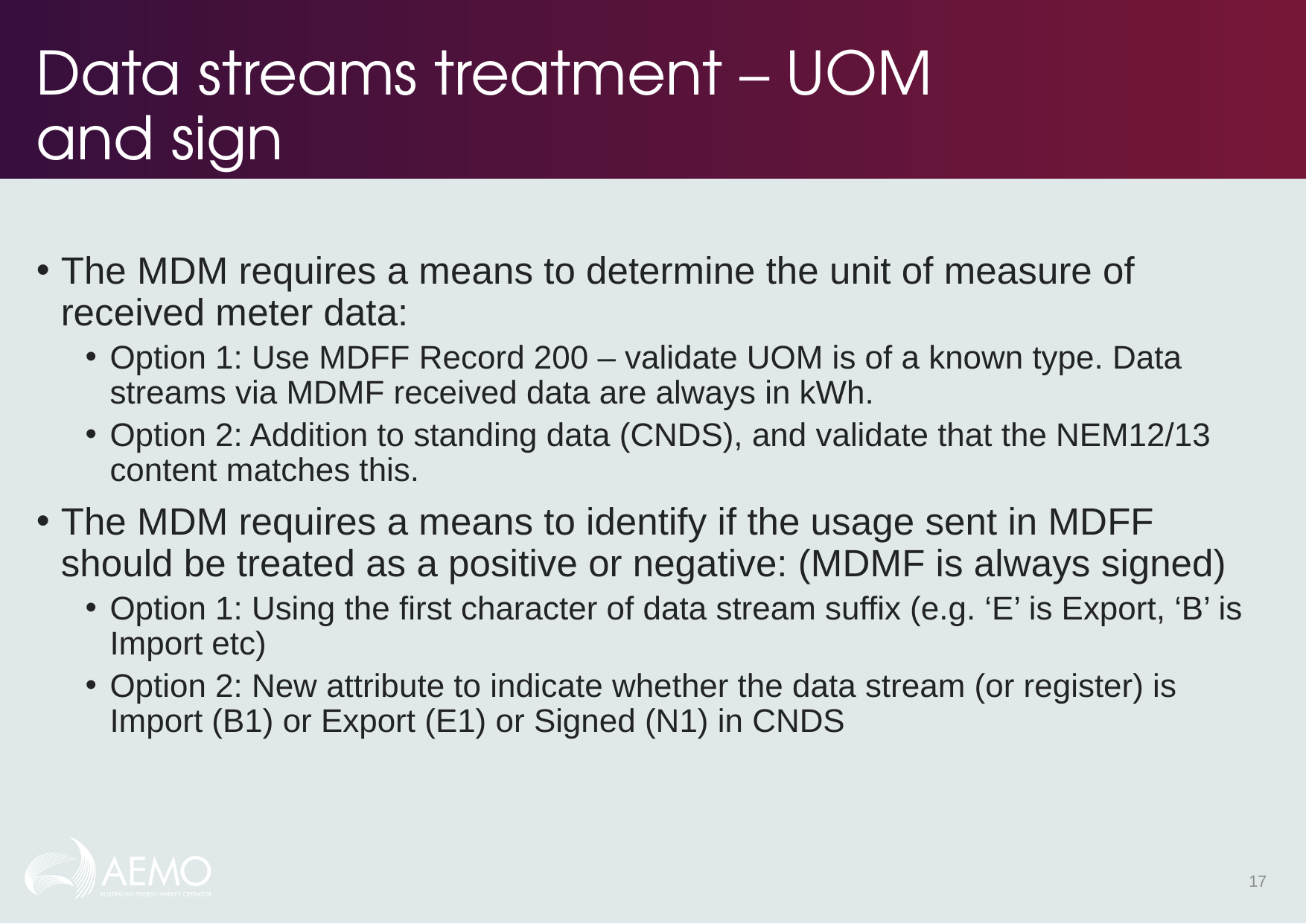

# Data streams treatment – UOM and sign
The MDM requires a means to determine the unit of measure of received meter data:
Option 1: Use MDFF Record 200 – validate UOM is of a known type. Data streams via MDMF received data are always in kWh.
Option 2: Addition to standing data (CNDS), and validate that the NEM12/13 content matches this.
The MDM requires a means to identify if the usage sent in MDFF should be treated as a positive or negative: (MDMF is always signed)
Option 1: Using the first character of data stream suffix (e.g. ‘E’ is Export, ‘B’ is Import etc)
Option 2: New attribute to indicate whether the data stream (or register) is Import (B1) or Export (E1) or Signed (N1) in CNDS

17